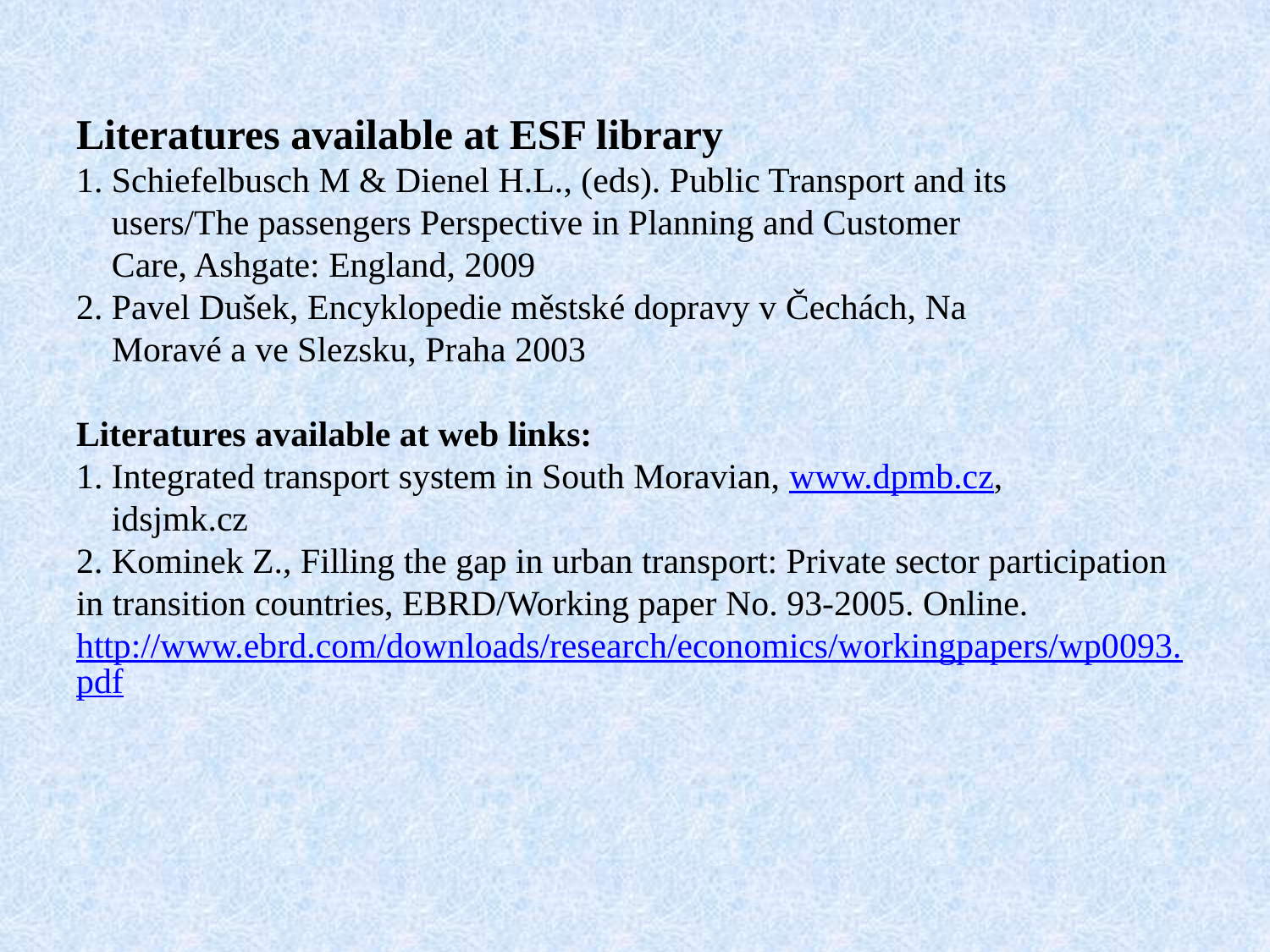

# Literatures available at ESF library 1. Schiefelbusch M & Dienel H.L., (eds). Public Transport and its users/The passengers Perspective in Planning and Customer Care, Ashgate: England, 2009 2. Pavel Dušek, Encyklopedie městské dopravy v Čechách, Na Moravé a ve Slezsku, Praha 2003 Literatures available at web links: 1. Integrated transport system in South Moravian, www.dpmb.cz, idsjmk.cz 2. Kominek Z., Filling the gap in urban transport: Private sector participation in transition countries, EBRD/Working paper No. 93-2005. Online. http://www.ebrd.com/downloads/research/economics/workingpapers/wp0093.pdf